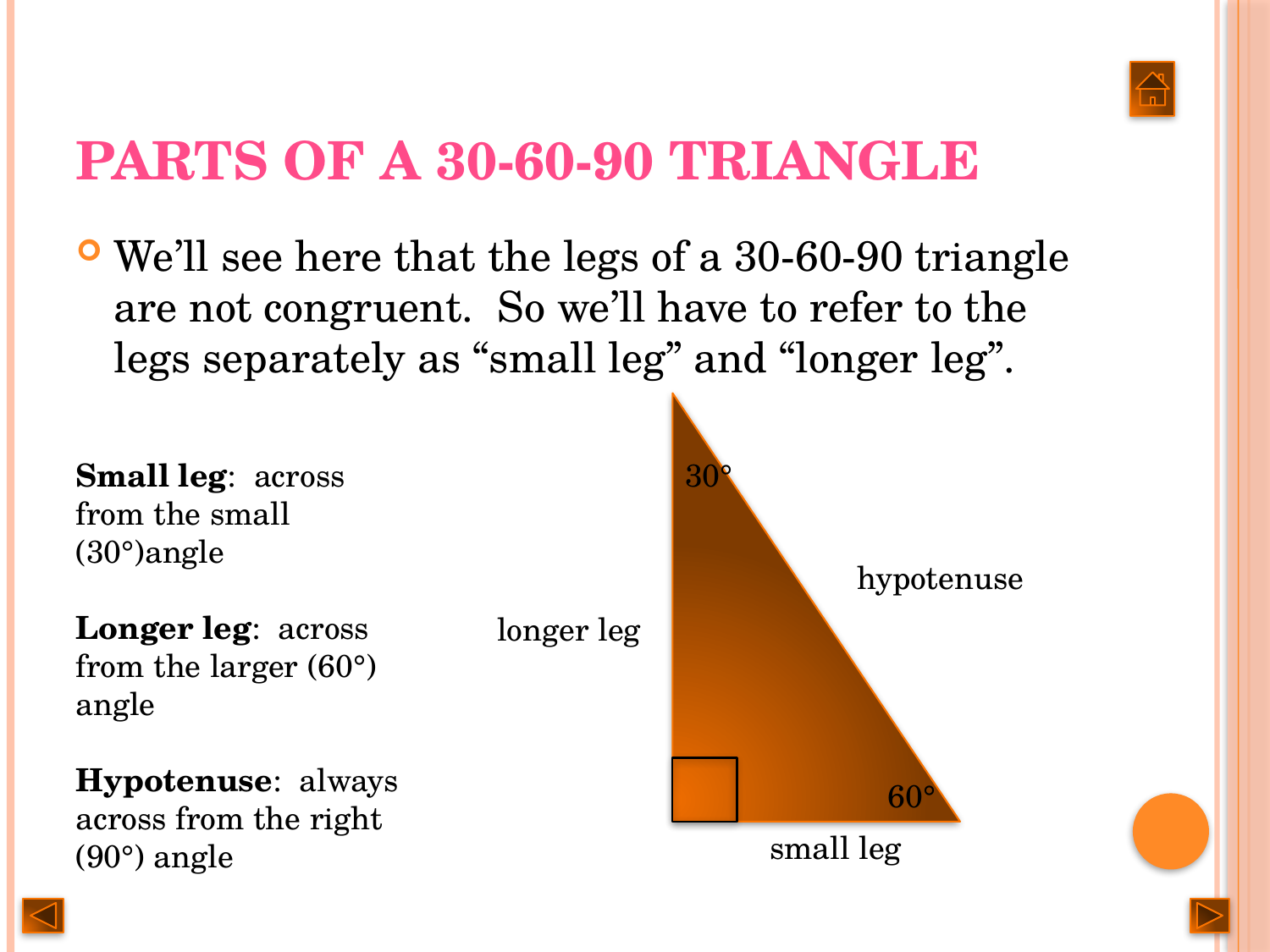

# Parts of a 30-60-90 Triangle

We’ll see here that the legs of a 30-60-90 triangle are not congruent.  So we’ll have to refer to the legs separately as “small leg” and “longer leg”.

30°

60°
Small leg:  across from the small (30°)angle

Longer leg:  across from the larger (60°) angle

Hypotenuse:  always across from the right (90°) angle
hypotenuse
longer leg
small leg